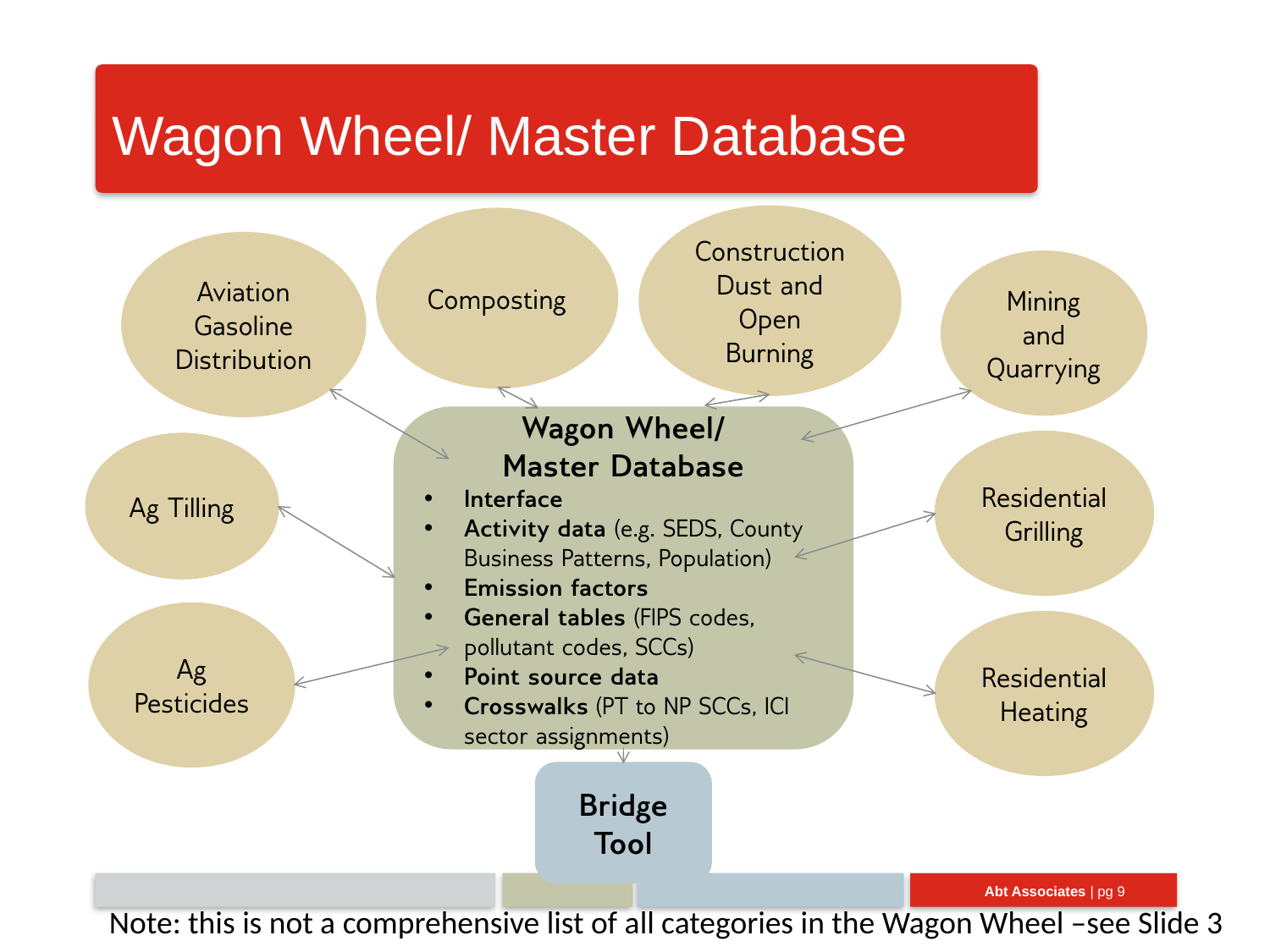

# Wagon Wheel/ Master Database
Construction Dust and Open Burning
Composting
Aviation Gasoline Distribution
Mining and Quarrying
Wagon Wheel/
Master Database
Interface
Activity data (e.g. SEDS, County Business Patterns, Population)
Emission factors
General tables (FIPS codes, pollutant codes, SCCs)
Point source data
Crosswalks (PT to NP SCCs, ICI sector assignments)
Residential Grilling
Ag Tilling
Ag Pesticides
Residential Heating
Bridge Tool
Note: this is not a comprehensive list of all categories in the Wagon Wheel –see Slide 3